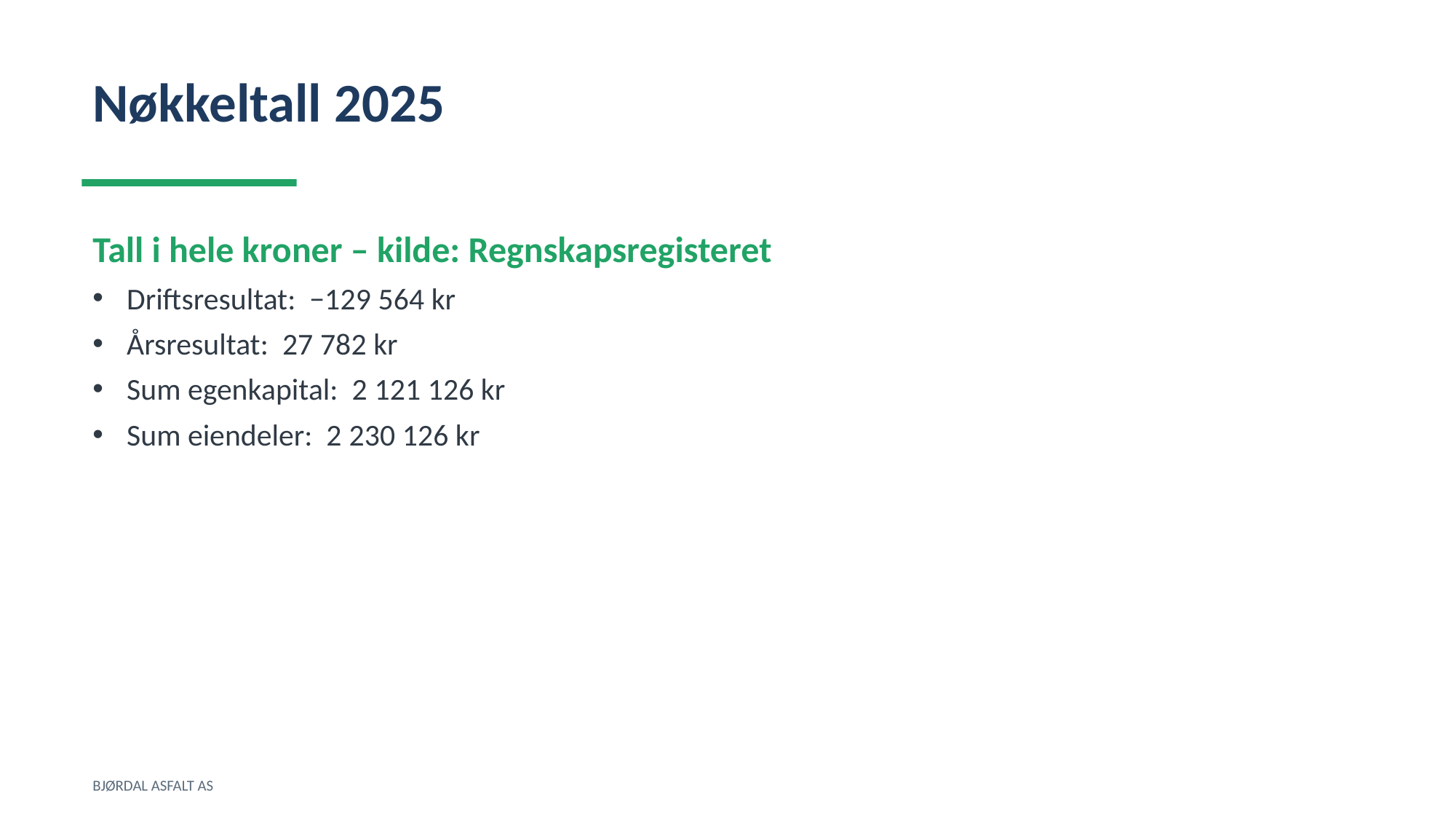

Nøkkeltall 2025

Tall i hele kroner – kilde: Regnskapsregisteret
Driftsresultat:  −129 564 kr
Årsresultat:  27 782 kr
Sum egenkapital:  2 121 126 kr
Sum eiendeler:  2 230 126 kr
BJØRDAL ASFALT AS